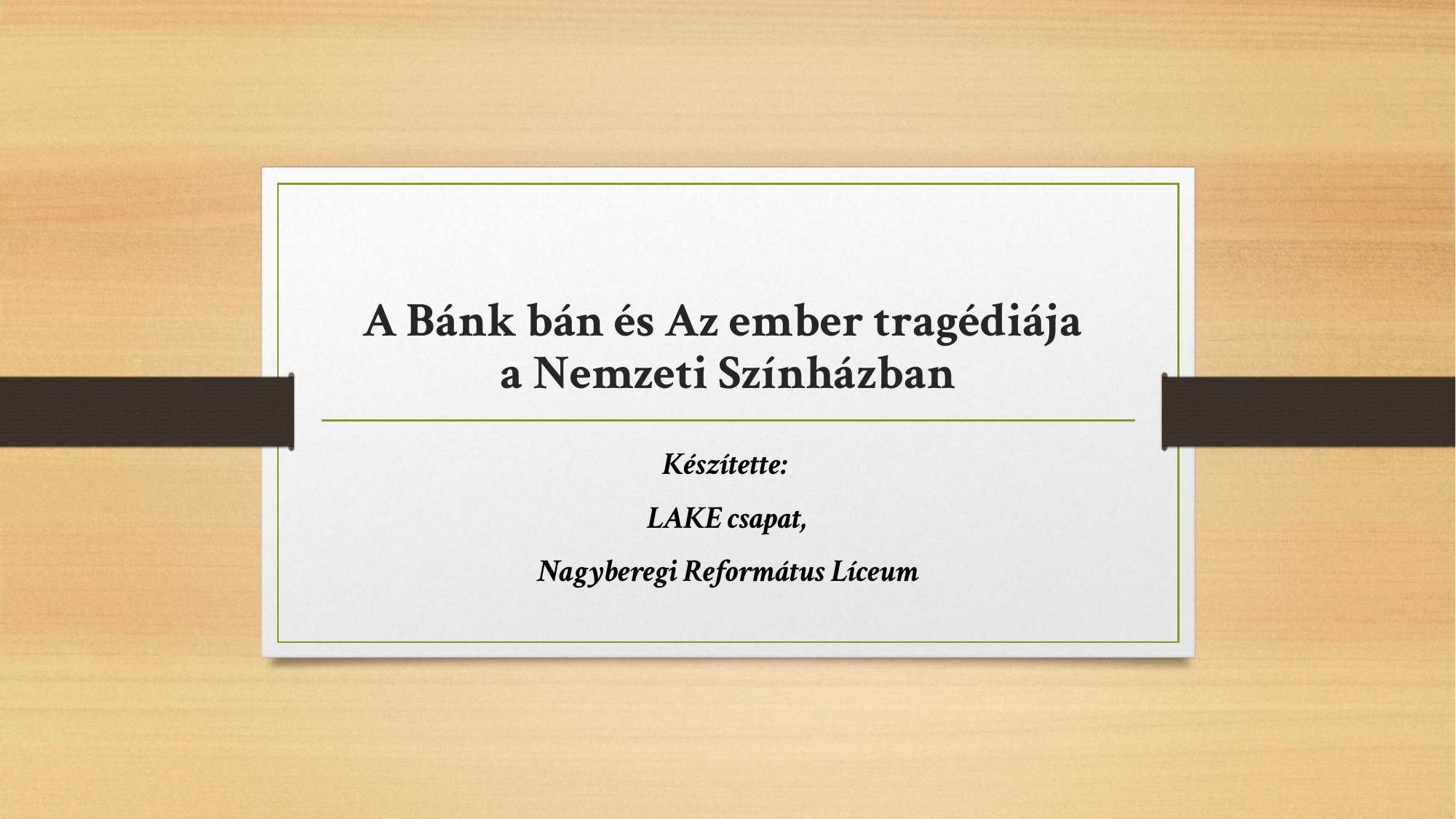

# A Bánk bán és Az ember tragédiája a Nemzeti Színházban
Készítette:
LAKE csapat,
Nagyberegi Református Líceum